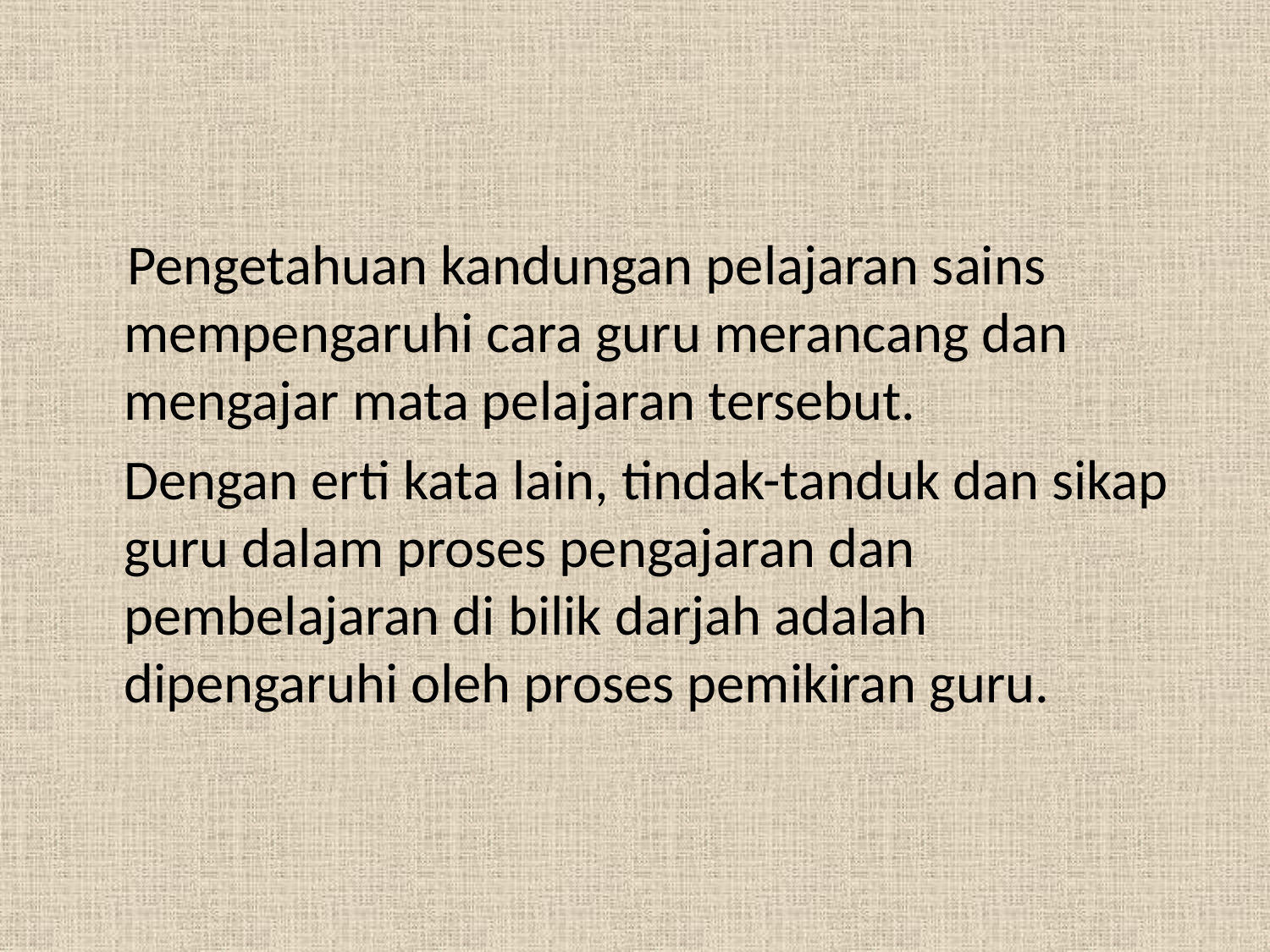

#
    Pengetahuan kandungan pelajaran sains mempengaruhi cara guru merancang dan mengajar mata pelajaran tersebut.
	Dengan erti kata lain, tindak-tanduk dan sikap guru dalam proses pengajaran dan pembelajaran di bilik darjah adalah dipengaruhi oleh proses pemikiran guru.